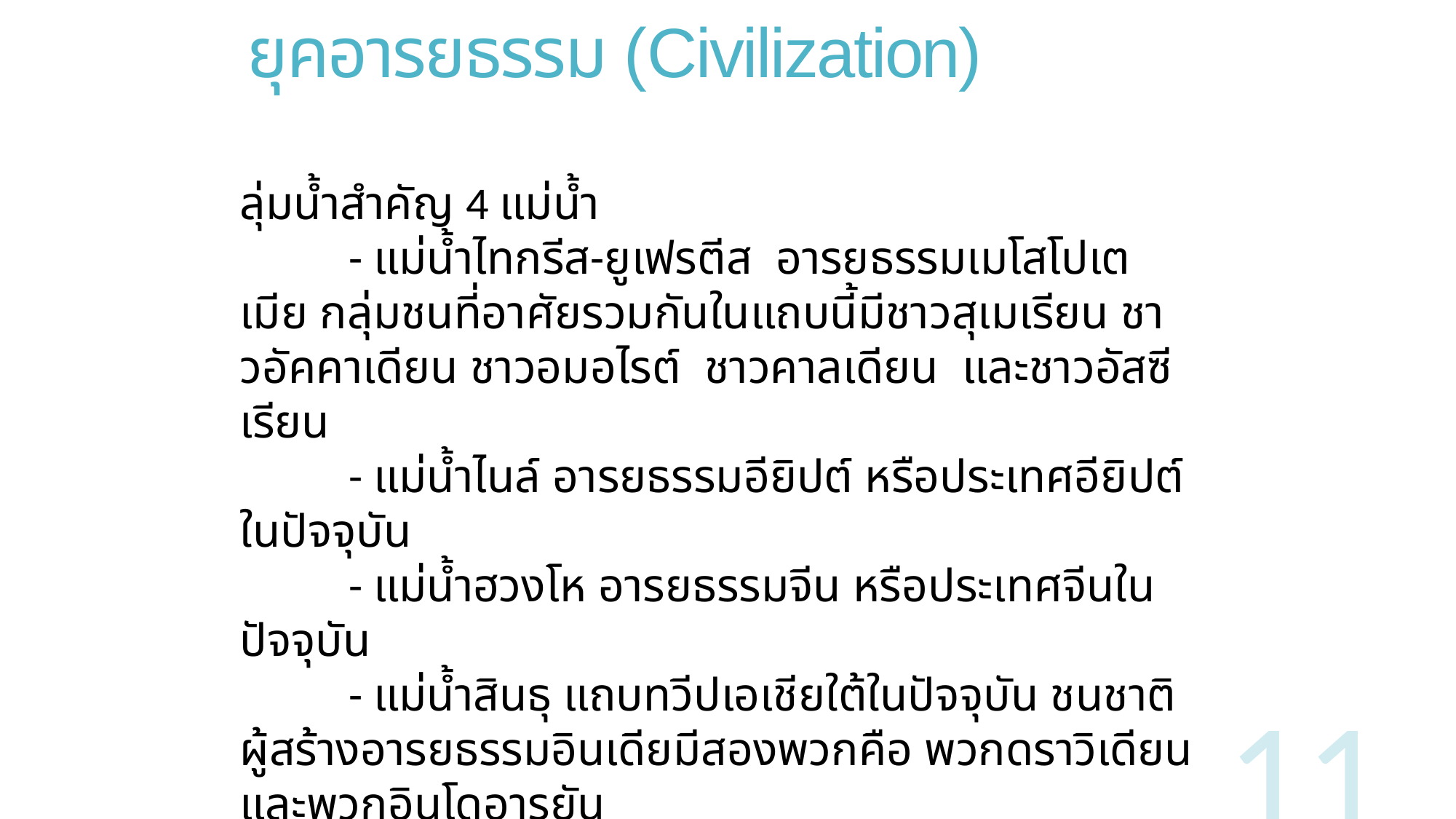

# ยุคอารยธรรม (Civilization)
ลุ่มน้ำสำคัญ 4 แม่น้ำ
	- แม่น้ำไทกรีส-ยูเฟรตีส  อารยธรรมเมโสโปเตเมีย กลุ่มชนที่อาศัยรวมกันในแถบนี้มีชาวสุเมเรียน ชาวอัคคาเดียน ชาวอมอไรต์  ชาวคาลเดียน  และชาวอัสซีเรียน
	- แม่น้ำไนล์ อารยธรรมอียิปต์ หรือประเทศอียิปต์ในปัจจุบัน
	- แม่น้ำฮวงโห อารยธรรมจีน หรือประเทศจีนในปัจจุบัน
	- แม่น้ำสินธุ แถบทวีปเอเชียใต้ในปัจจุบัน ชนชาติผู้สร้างอารยธรรมอินเดียมีสองพวกคือ พวกดราวิเดียน และพวกอินโดอารยัน
	- อารยธรรมกรีก  บริเวณฝั่งทะเลเมติเตอร์เรเนียน
	- อารยธรรมโรมัน  บริเวณฝั่งทะเลเมติเตอร์เรเนียน
11